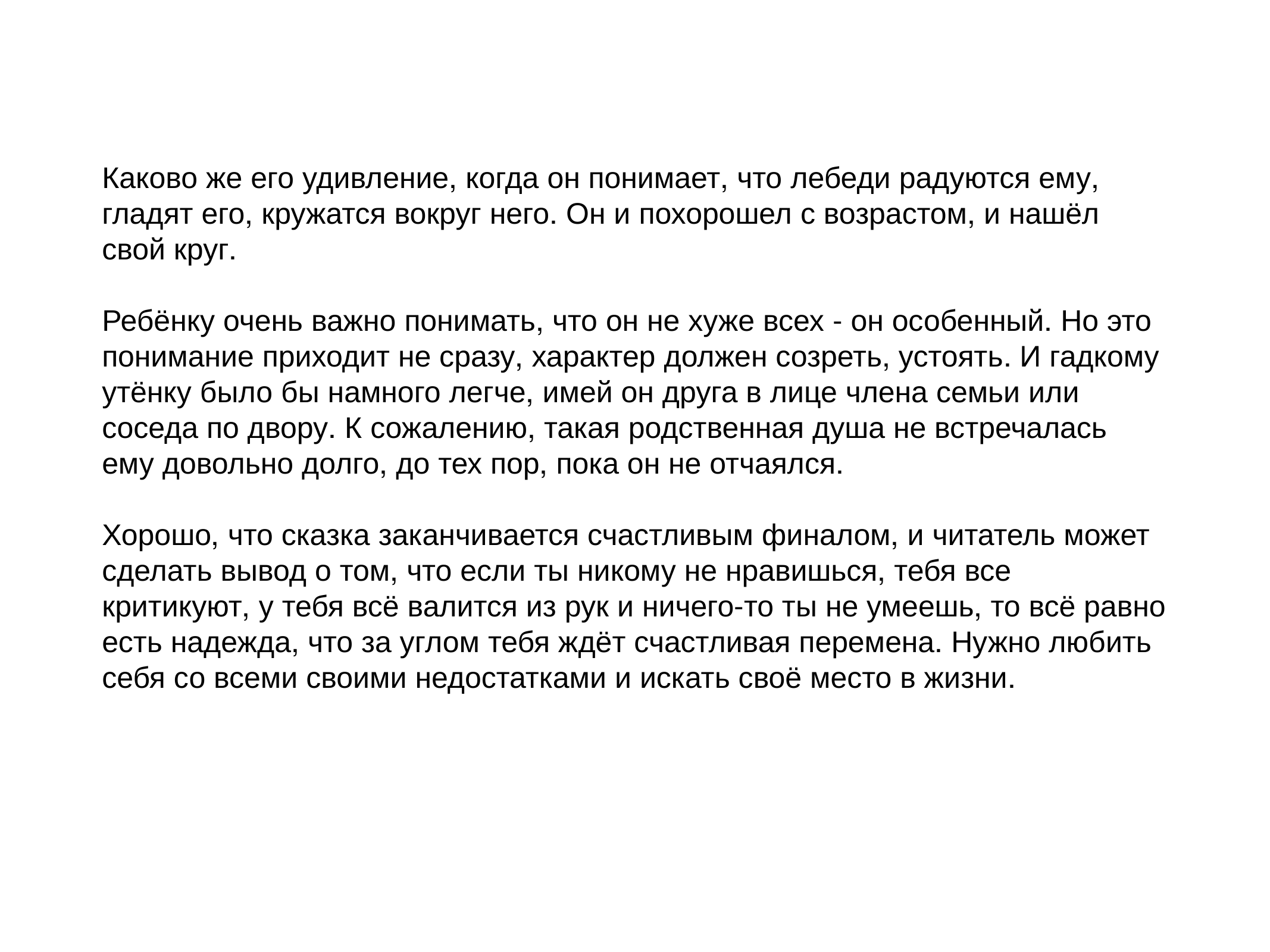

Каково же его удивление, когда он понимает, что лебеди радуются ему, гладят его, кружатся вокруг него. Он и похорошел с возрастом, и нашёл свой круг.

Ребёнку очень важно понимать, что он не хуже всех - он особенный. Но это понимание приходит не сразу, характер должен созреть, устоять. И гадкому утёнку было бы намного легче, имей он друга в лице члена семьи или соседа по двору. К сожалению, такая родственная душа не встречалась ему довольно долго, до тех пор, пока он не отчаялся.

Хорошо, что сказка заканчивается счастливым финалом, и читатель может сделать вывод о том, что если ты никому не нравишься, тебя все критикуют, у тебя всё валится из рук и ничего-то ты не умеешь, то всё равно есть надежда, что за углом тебя ждёт счастливая перемена. Нужно любить себя со всеми своими недостатками и искать своё место в жизни.